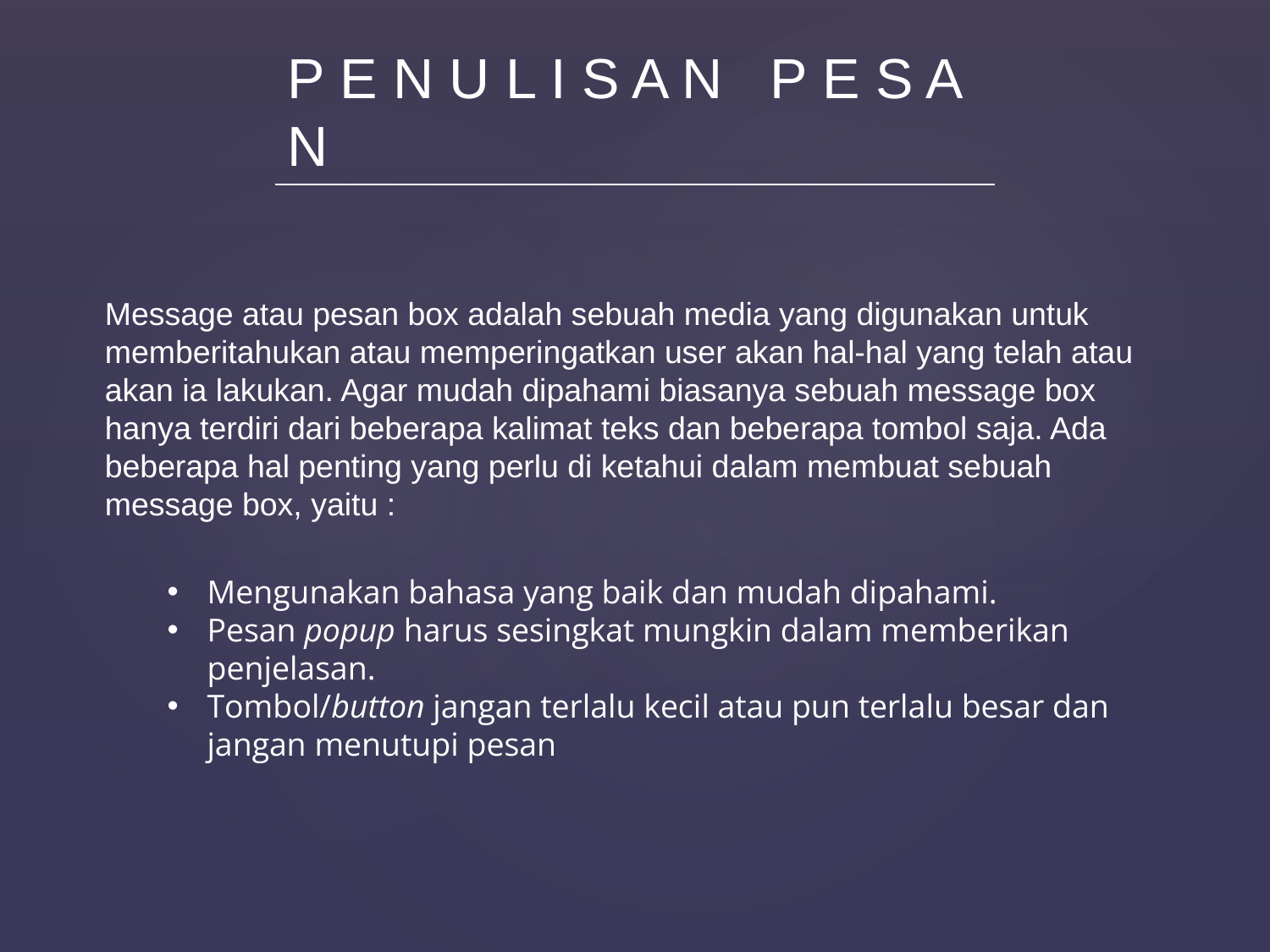

P E N U L I S A N   P E S A N
Message atau pesan box adalah sebuah media yang digunakan untuk memberitahukan atau memperingatkan user akan hal-hal yang telah atau akan ia lakukan. Agar mudah dipahami biasanya sebuah message box hanya terdiri dari beberapa kalimat teks dan beberapa tombol saja. Ada beberapa hal penting yang perlu di ketahui dalam membuat sebuah message box, yaitu :
Mengunakan bahasa yang baik dan mudah dipahami.
Pesan popup harus sesingkat mungkin dalam memberikan penjelasan.
Tombol/button jangan terlalu kecil atau pun terlalu besar dan jangan menutupi pesan